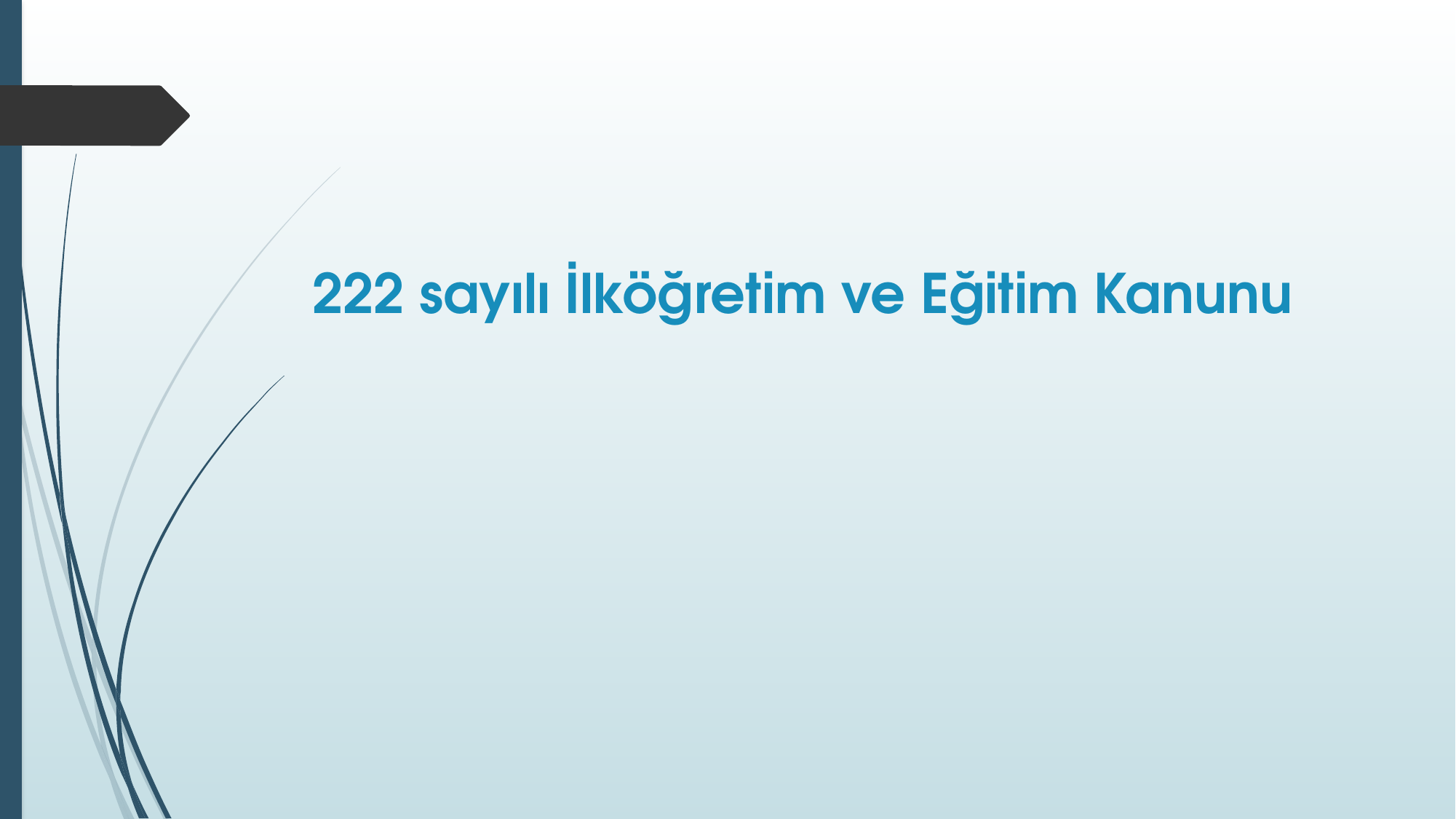

# 222 sayılı İlköğretim ve Eğitim Kanunu